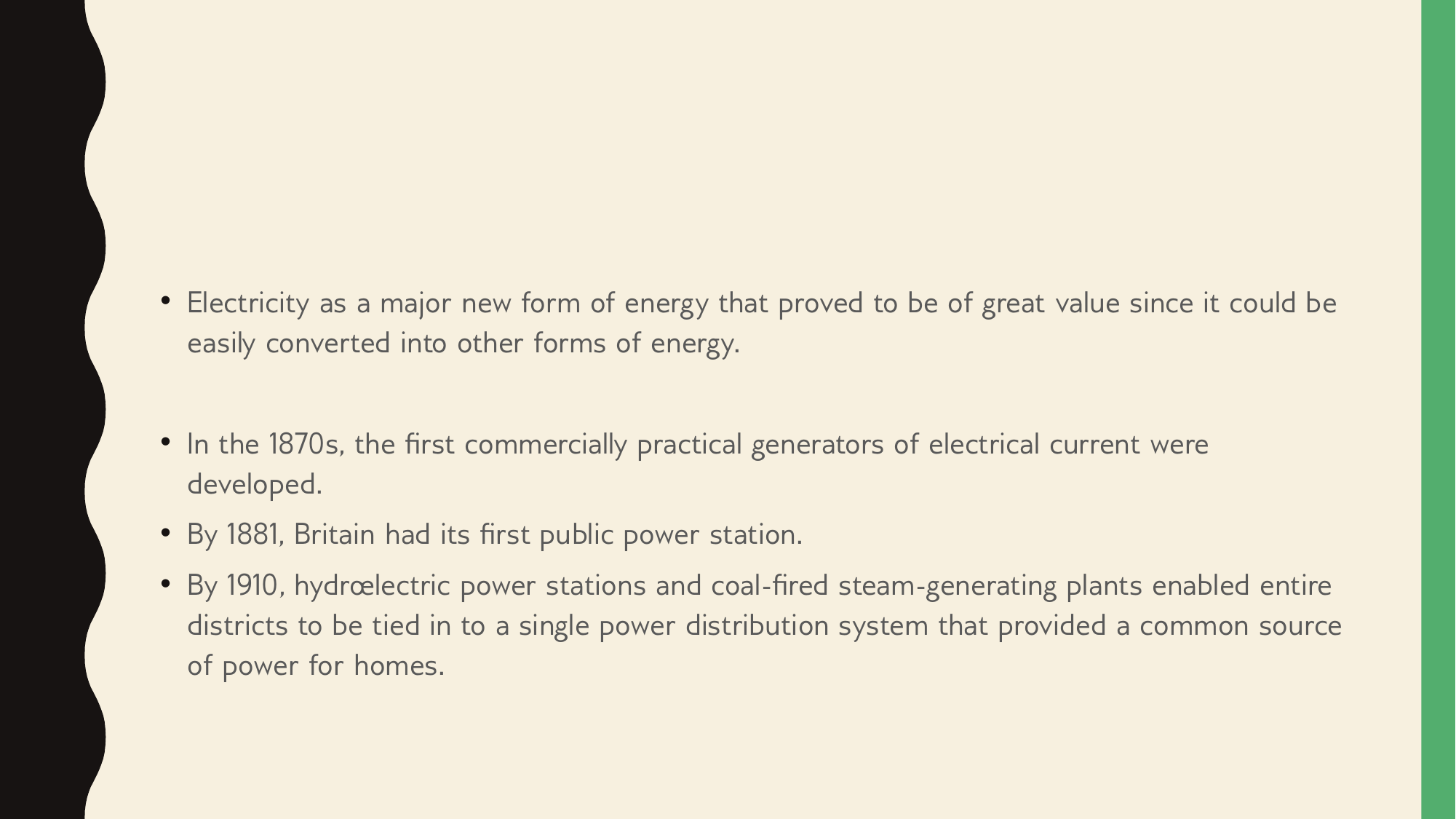

#
Electricity as a major new form of energy that proved to be of great value since it could be easily converted into other forms of energy.

In the 1870s, the first commercially practical generators of electrical current were developed.
By 1881, Britain had its first public power station.
By 1910, hydroelectric power stations and coal-fired steam-generating plants enabled entire districts to be tied in to a single power distribution system that provided a common source of power for homes.